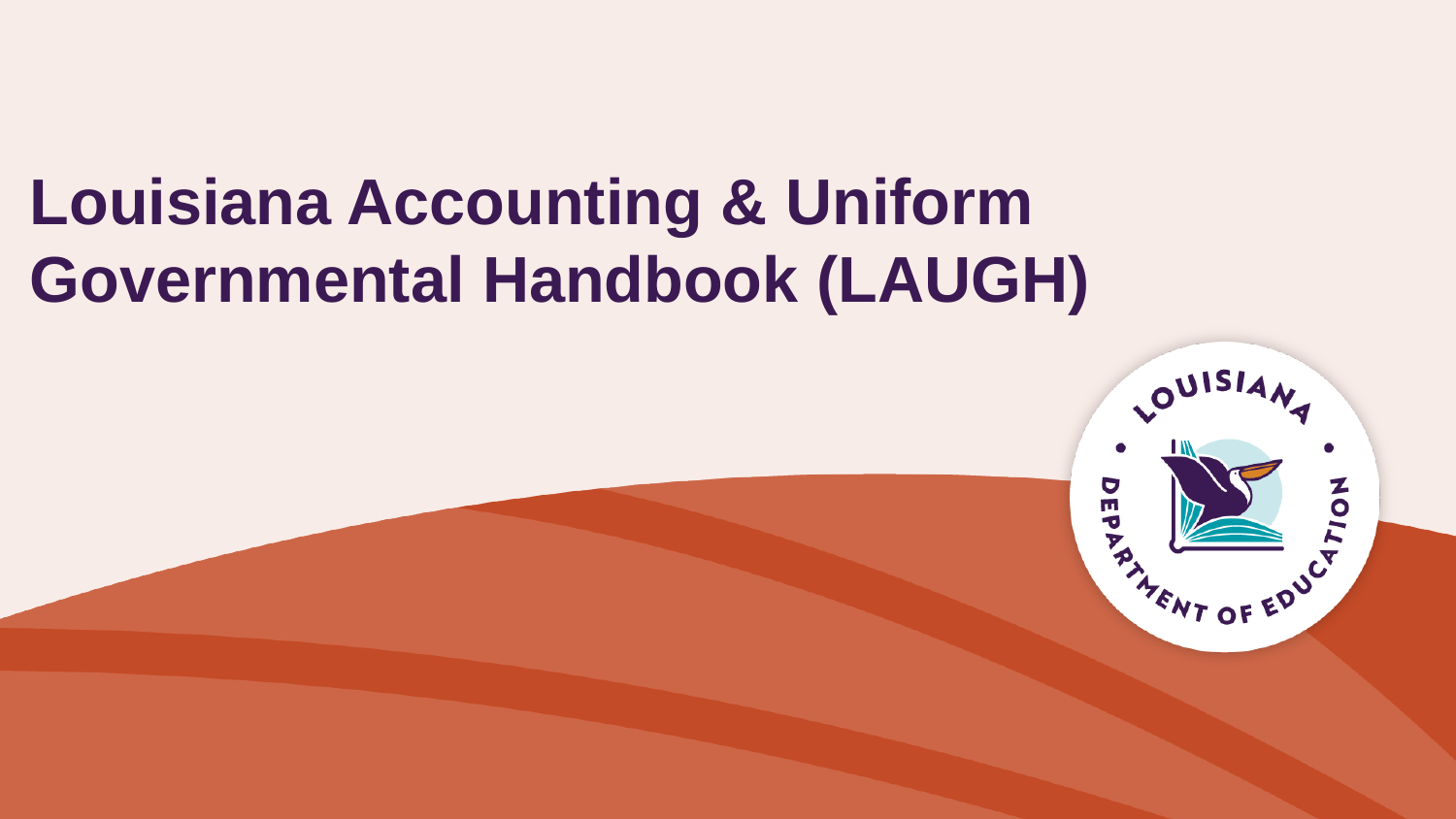

Louisiana Accounting & Uniform Governmental Handbook (LAUGH)